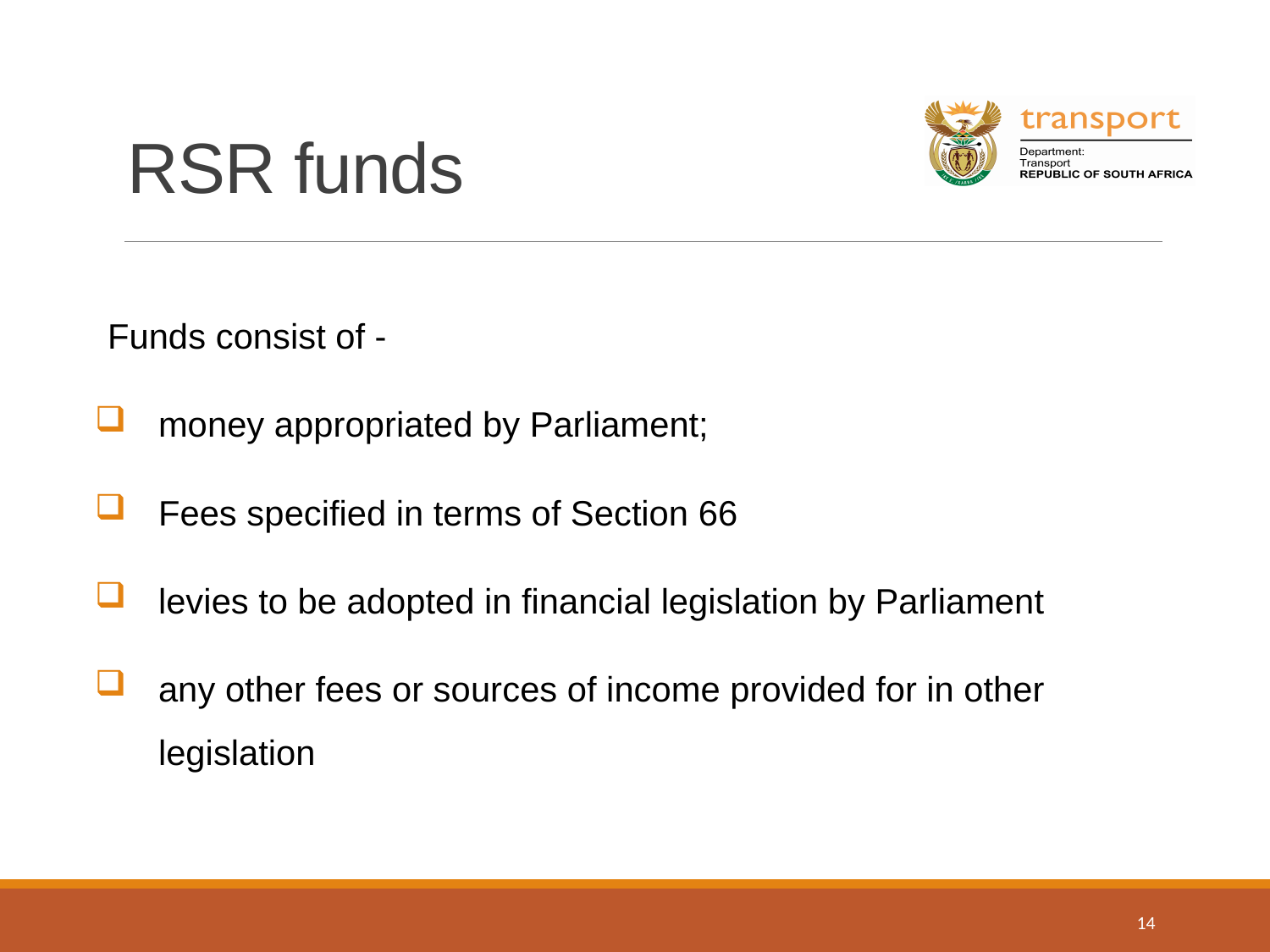

# RSR funds
Funds consist of -
money appropriated by Parliament;
Fees specified in terms of Section 66
levies to be adopted in financial legislation by Parliament
any other fees or sources of income provided for in other legislation

14